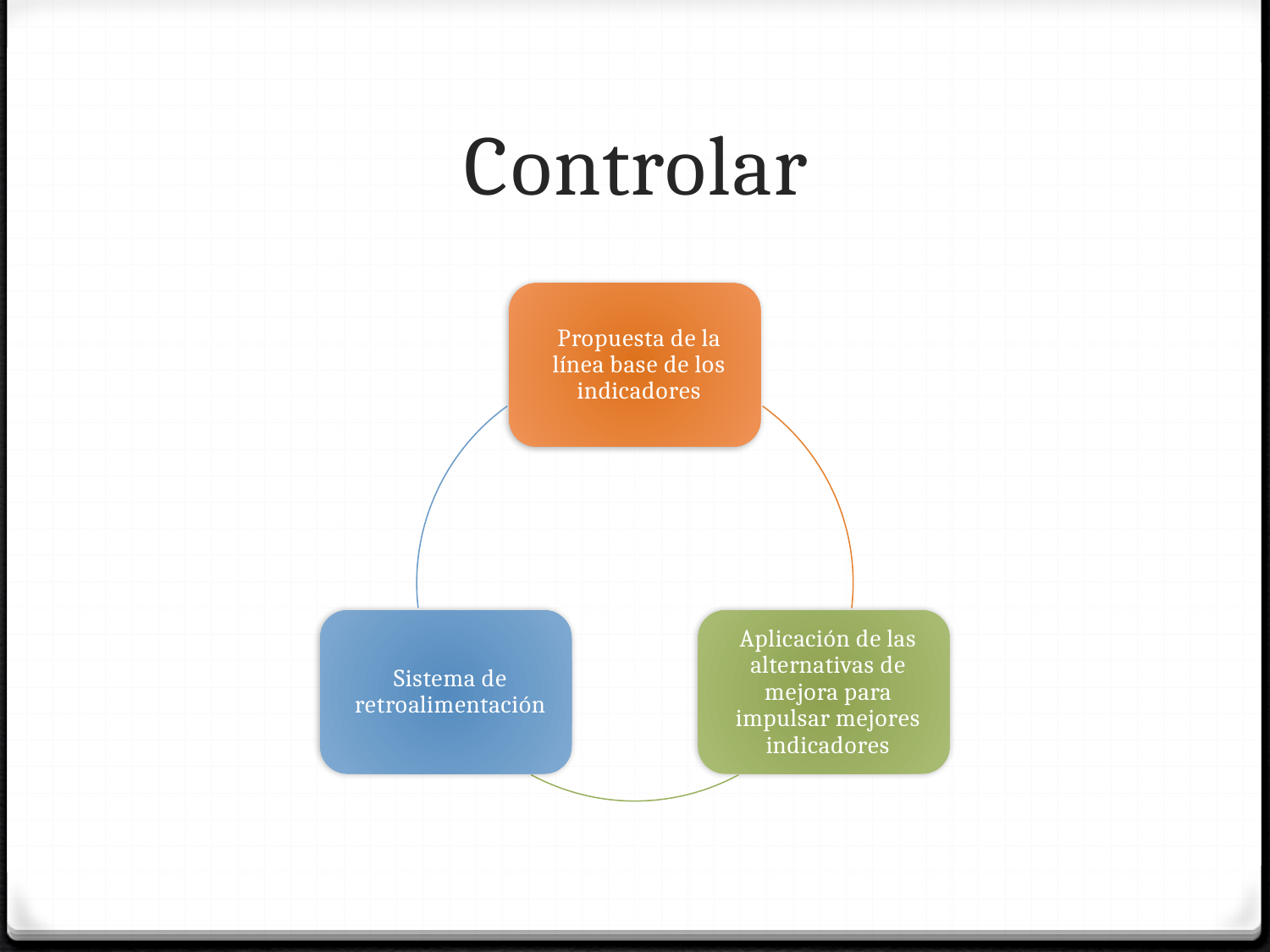

# Controlar
Propuesta de la línea base de los indicadores
Aplicación de las alternativas de mejora para impulsar mejores indicadores
Sistema de retroalimentación